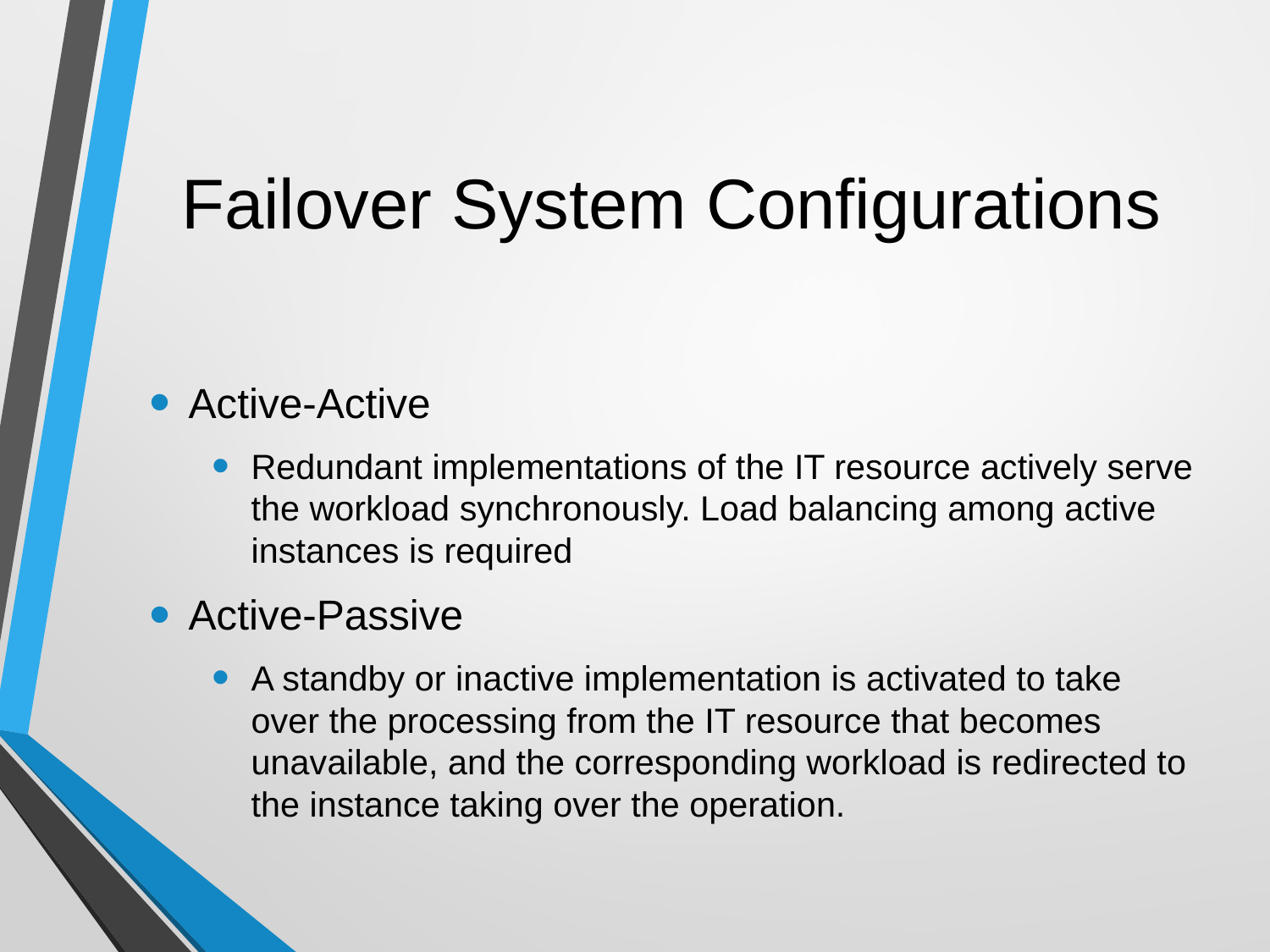

# Failover System Configurations
Active-Active
Redundant implementations of the IT resource actively serve the workload synchronously. Load balancing among active instances is required
Active-Passive
A standby or inactive implementation is activated to take over the processing from the IT resource that becomes unavailable, and the corresponding workload is redirected to the instance taking over the operation.